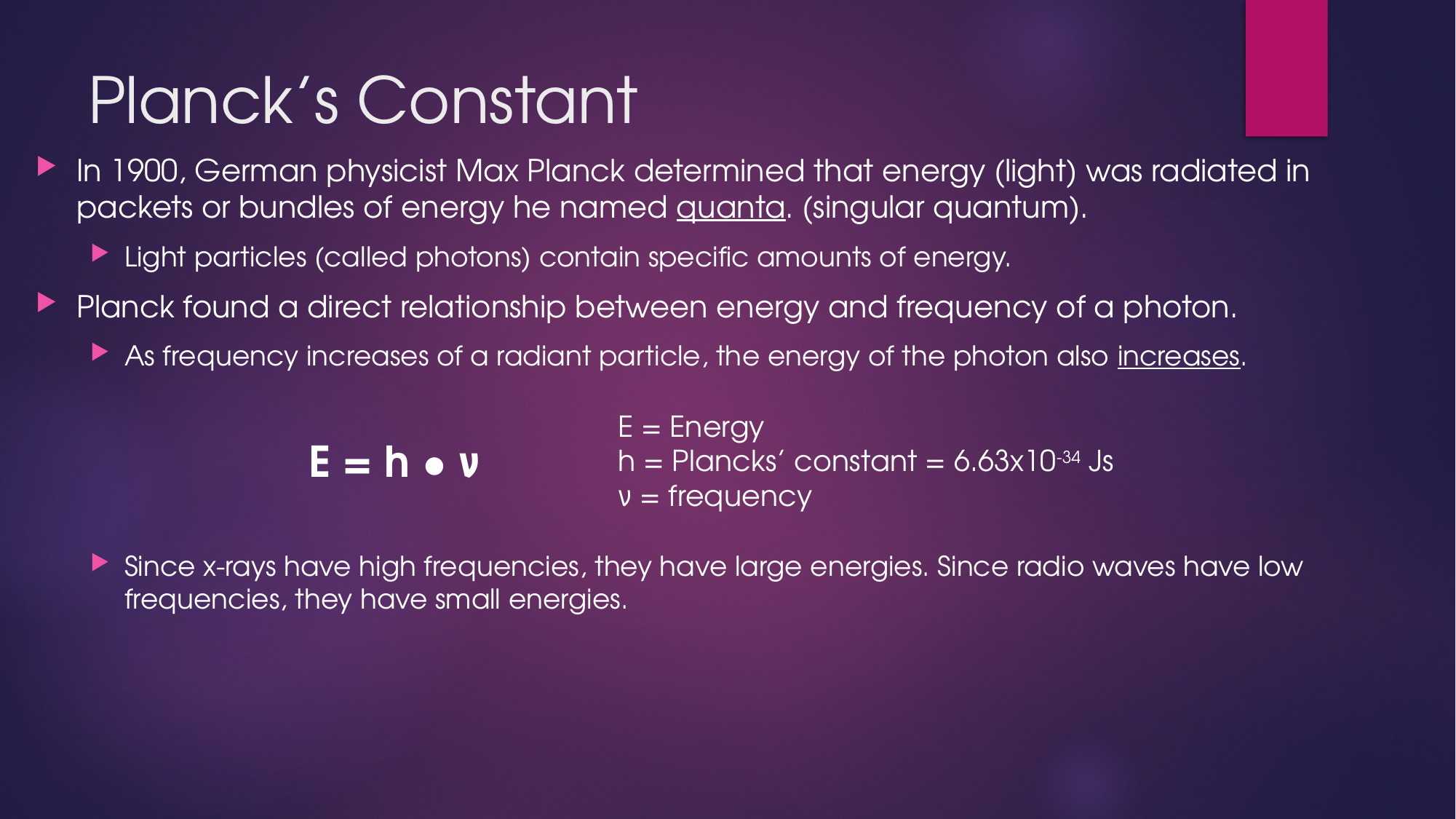

# Planck’s Constant
In 1900, German physicist Max Planck determined that energy (light) was radiated in packets or bundles of energy he named quanta. (singular quantum).
Light particles (called photons) contain specific amounts of energy.
Planck found a direct relationship between energy and frequency of a photon.
As frequency increases of a radiant particle, the energy of the photon also increases.

		E = h ∙ ν

Since x-rays have high frequencies, they have large energies. Since radio waves have low frequencies, they have small energies.
E = Energy
h = Plancks’ constant = 6.63x10-34 Js
ν = frequency